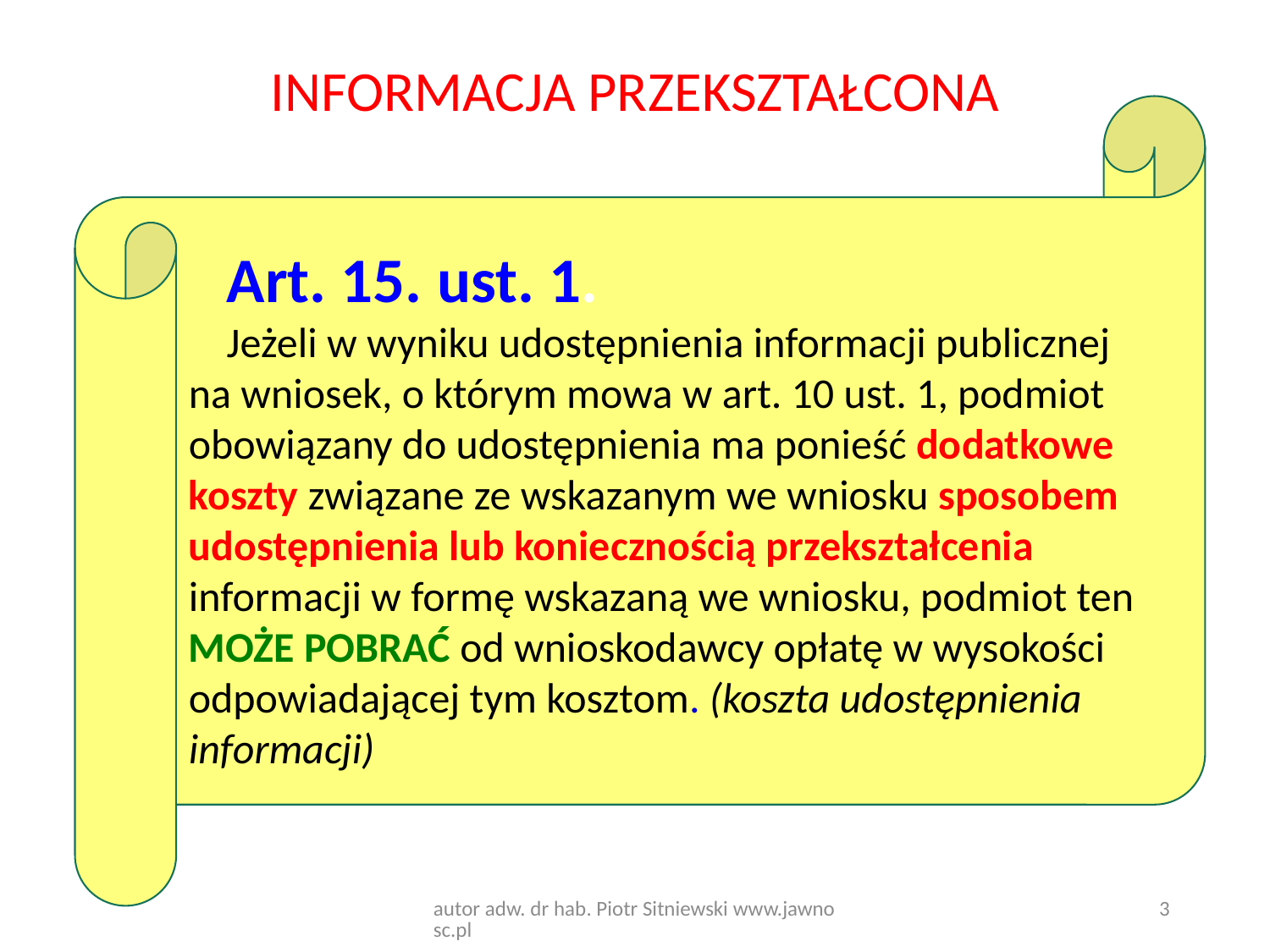

# INFORMACJA PRZEKSZTAŁCONA

Art. 15. ust. 1.
Jeżeli w wyniku udostępnienia informacji publicznej na wniosek, o którym mowa w art. 10 ust. 1, podmiot obowiązany do udostępnienia ma ponieść dodatkowe koszty związane ze wskazanym we wniosku sposobem udostępnienia lub koniecznością przekształcenia informacji w formę wskazaną we wniosku, podmiot ten MOŻE POBRAĆ od wnioskodawcy opłatę w wysokości odpowiadającej tym kosztom. (koszta udostępnienia informacji)

autor adw. dr hab. Piotr Sitniewski www.jawnosc.pl
3